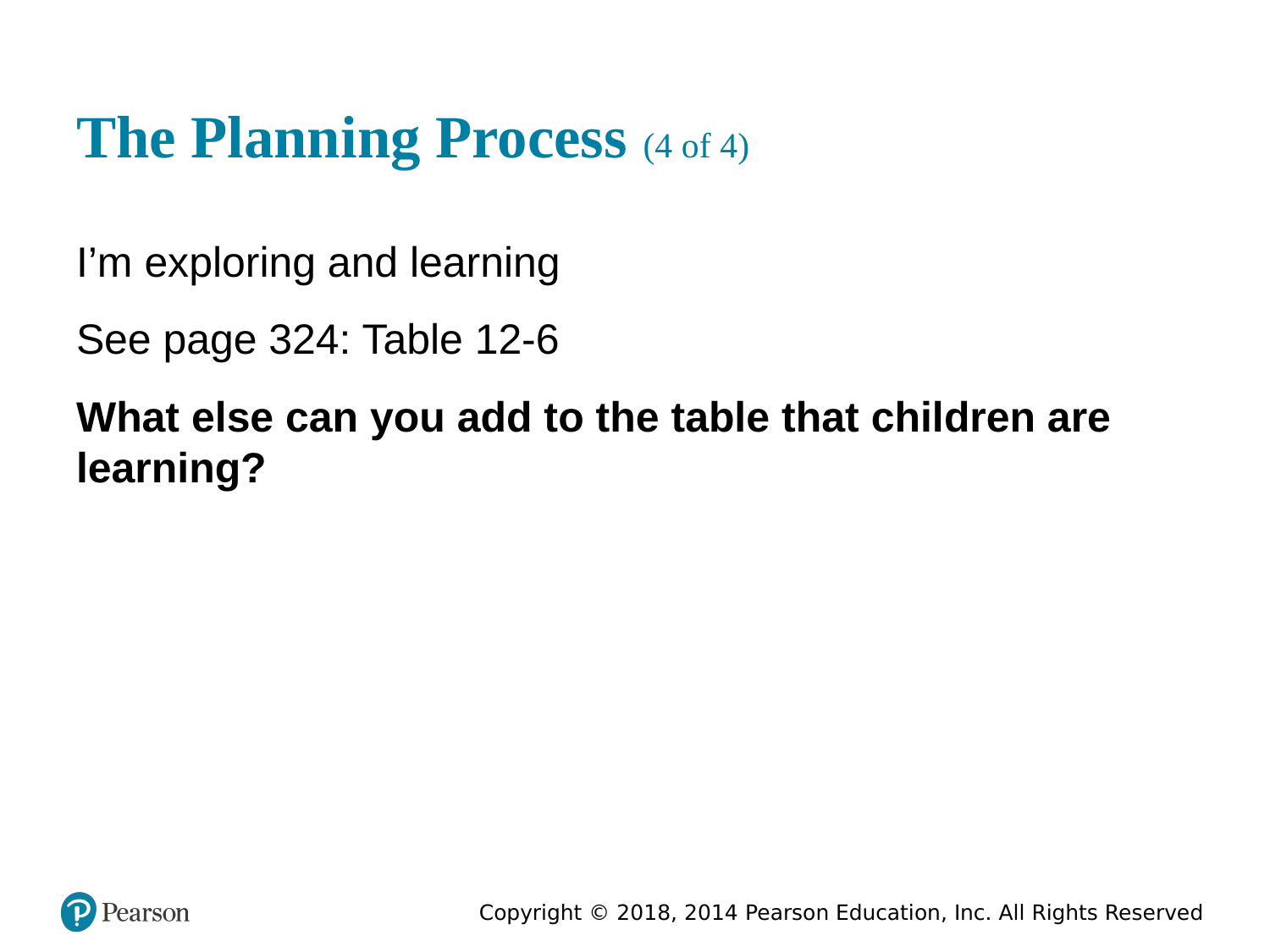

# The Planning Process (4 of 4)
I’m exploring and learning
See page 324: Table 12-6
What else can you add to the table that children are  learning?